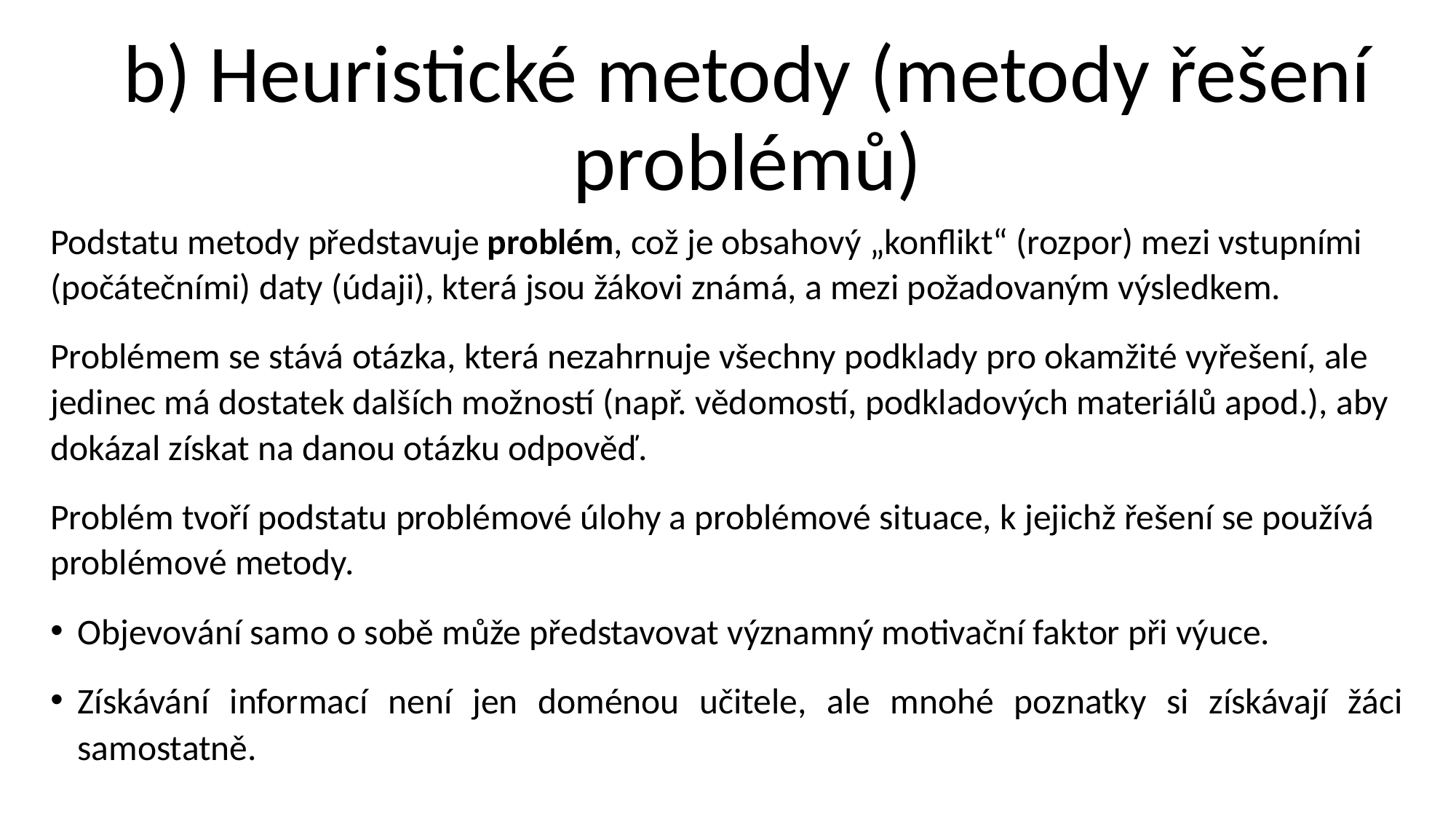

# b) Heuristické metody (metody řešení problémů)
Podstatu metody představuje problém, což je obsahový „konflikt“ (rozpor) mezi vstupními (počátečními) daty (údaji), která jsou žákovi známá, a mezi požadovaným výsledkem.
Problémem se stává otázka, která nezahrnuje všechny podklady pro okamžité vyřešení, ale jedinec má dostatek dalších možností (např. vědomostí, podkladových materiálů apod.), aby dokázal získat na danou otázku odpověď.
Problém tvoří podstatu problémové úlohy a problémové situace, k jejichž řešení se používá problémové metody.
Objevování samo o sobě může představovat významný motivační faktor při výuce.
Získávání informací není jen doménou učitele, ale mnohé poznatky si získávají žáci samostatně.